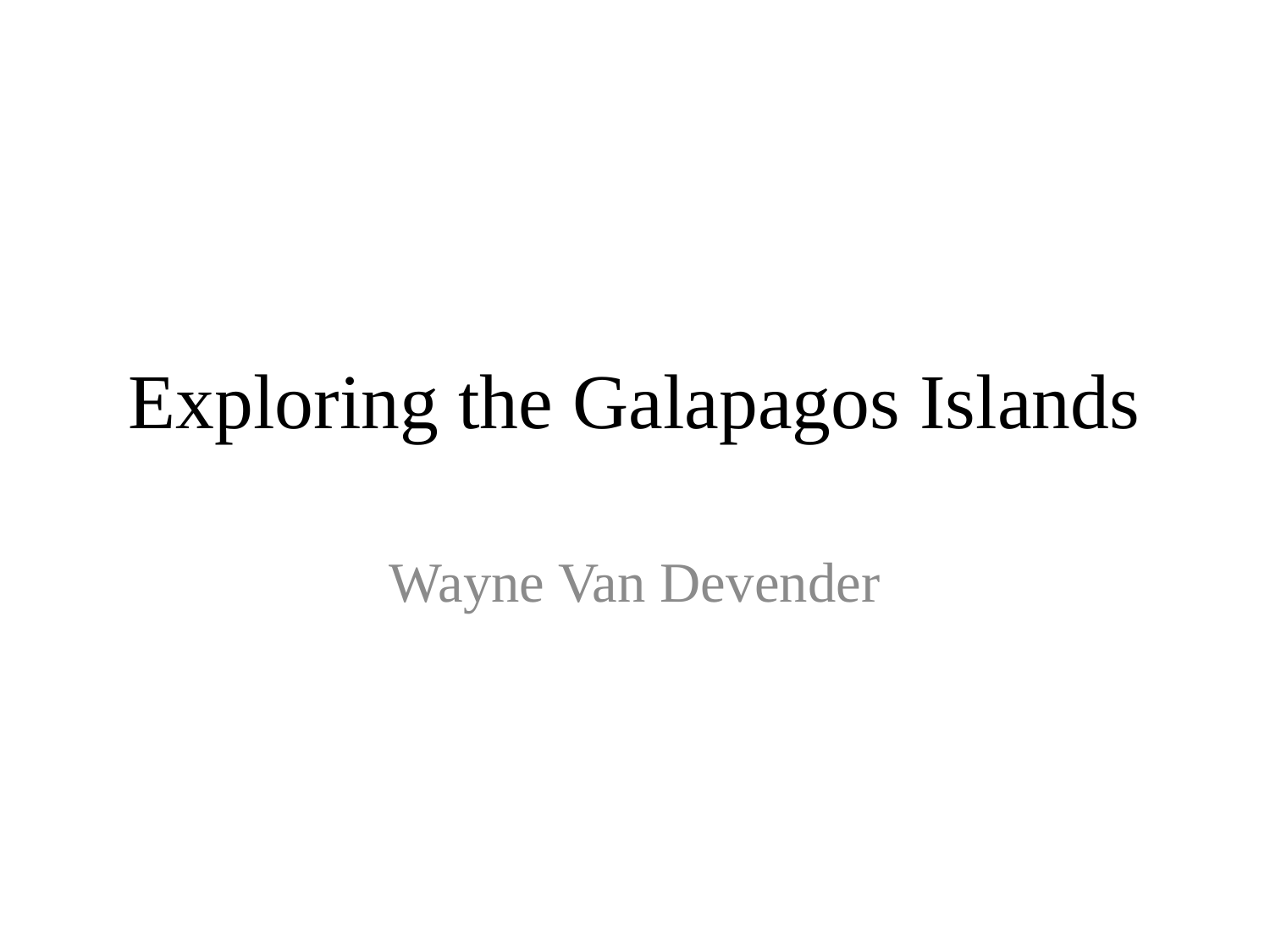

# Exploring the Galapagos Islands
Wayne Van Devender